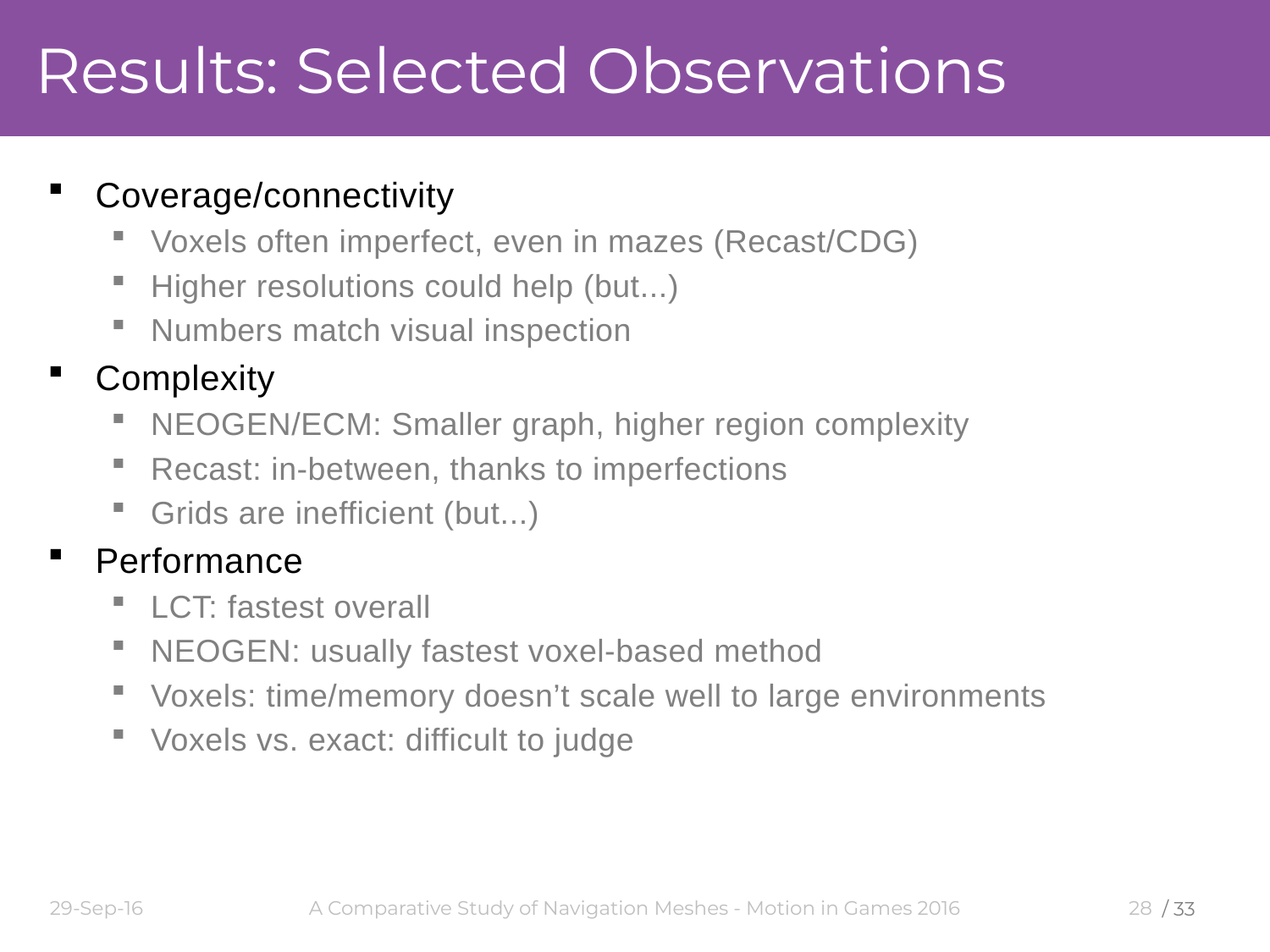

# Results: Selected Observations
Coverage/connectivity
Voxels often imperfect, even in mazes (Recast/CDG)
Higher resolutions could help (but...)
Numbers match visual inspection
Complexity
NEOGEN/ECM: Smaller graph, higher region complexity
Recast: in-between, thanks to imperfections
Grids are inefficient (but...)
Performance
LCT: fastest overall
NEOGEN: usually fastest voxel-based method
Voxels: time/memory doesn’t scale well to large environments
Voxels vs. exact: difficult to judge

29-Sep-16
A Comparative Study of Navigation Meshes - Motion in Games 2016
28